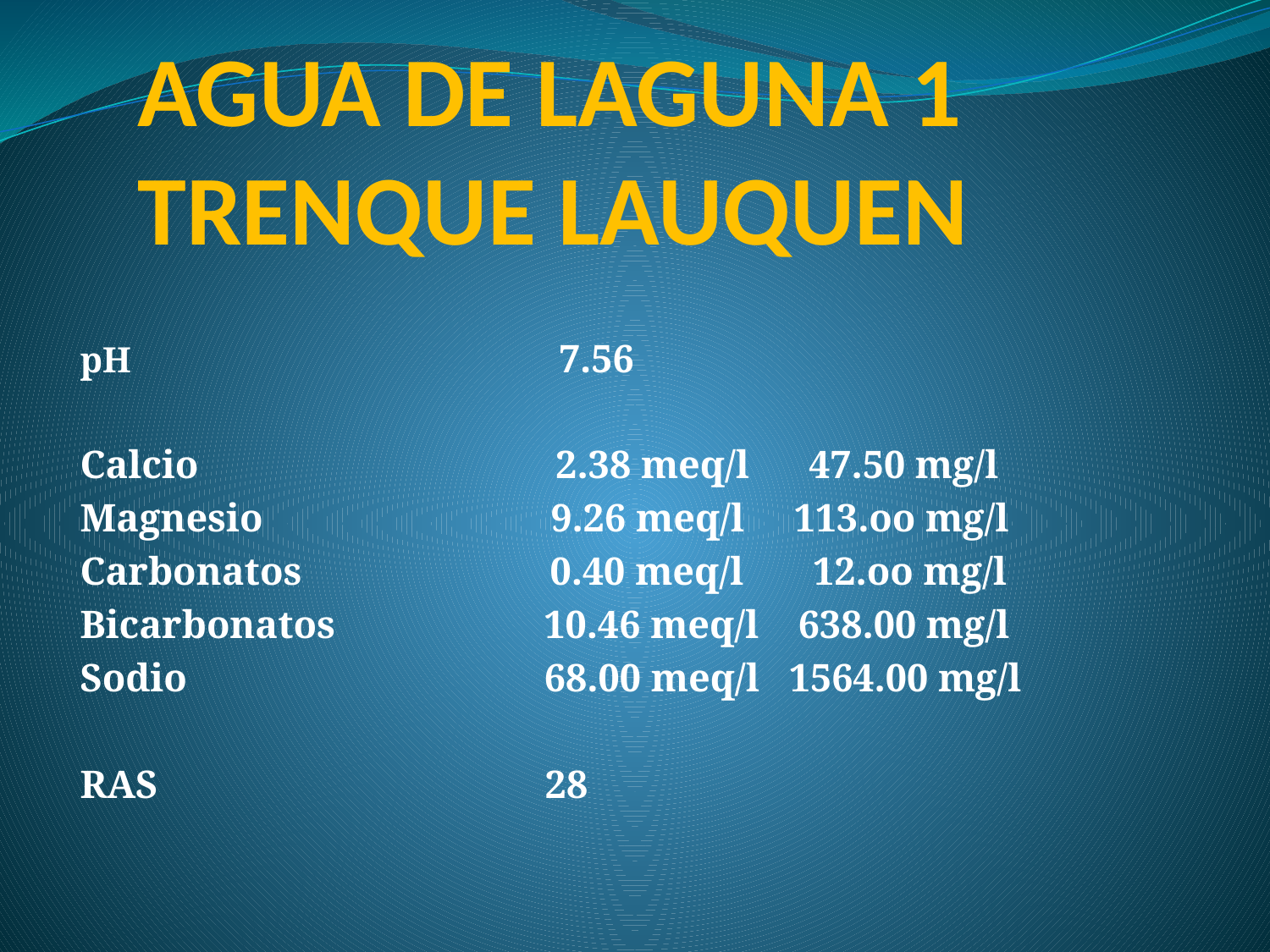

# AGUA DE LAGUNA 1 TRENQUE LAUQUEN
pH                                               7.56

Calcio                                    2.38 meq/l      47.50 mg/l
Magnesio                             9.26 meq/l     113.oo mg/l
Carbonatos                         0.40 meq/l       12.oo mg/l
Bicarbonatos                     10.46 meq/l    638.00 mg/l
Sodio                                    68.00 meq/l   1564.00 mg/l

RAS                                       28